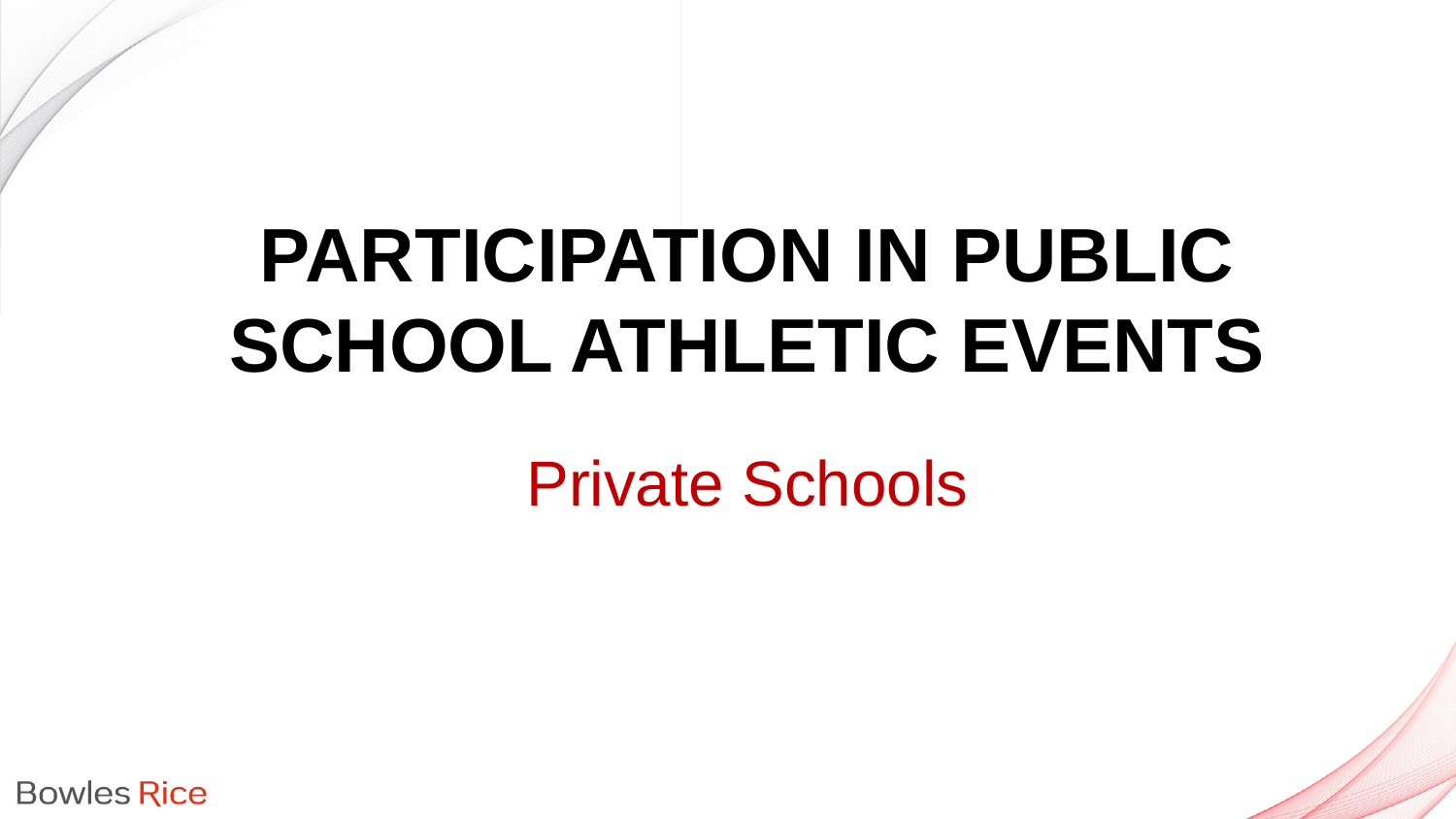

# Participation in Public School Athletic Events
Private Schools